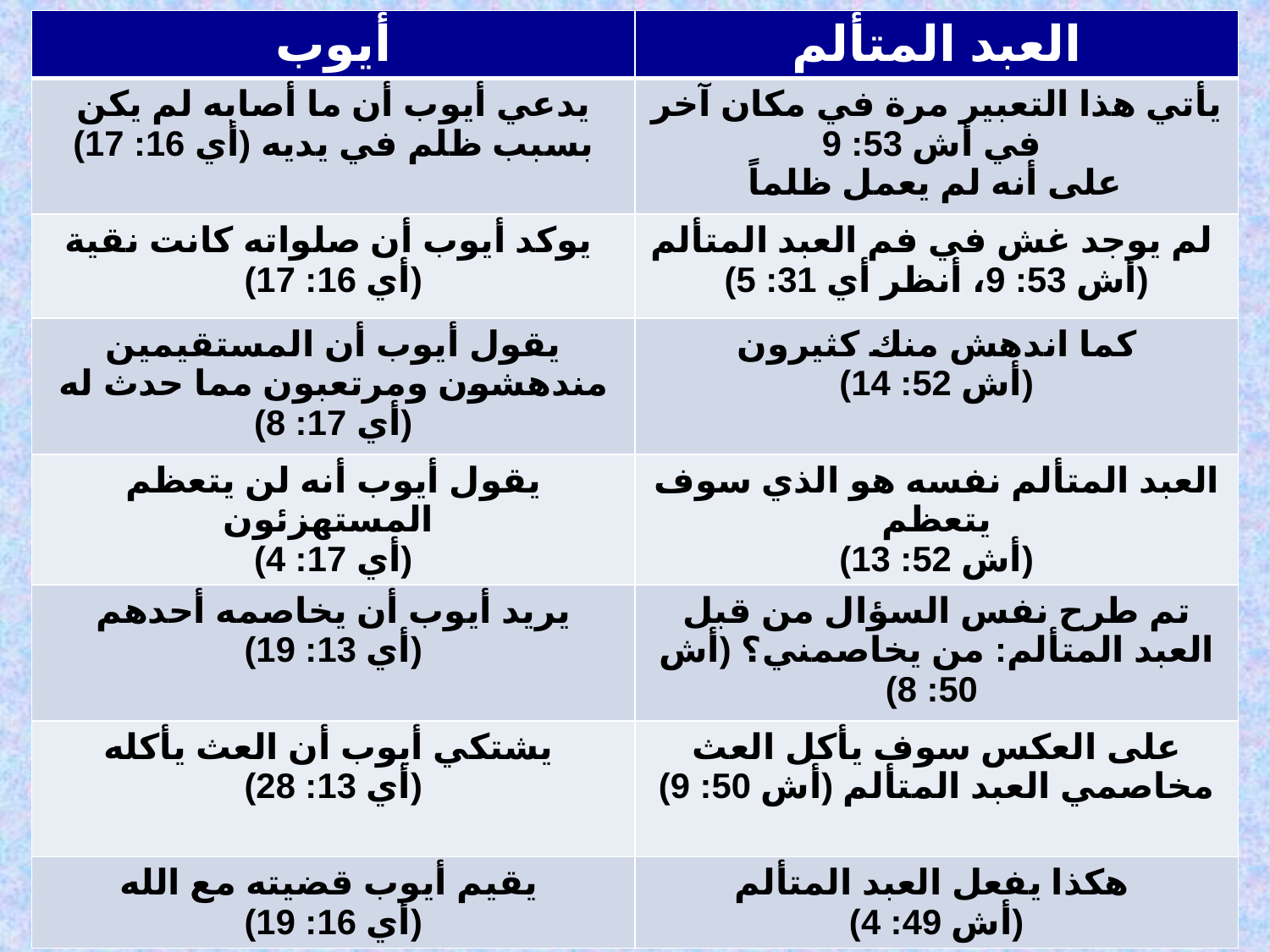

| أيوب | العبد المتألم |
| --- | --- |
| يدعي أيوب أن ما أصابه لم يكن بسبب ظلم في يديه (أي 16: 17) | يأتي هذا التعبير مرة في مكان آخر في أش 53: 9 على أنه لم يعمل ظلماً |
| يوكد أيوب أن صلواته كانت نقية (أي 16: 17) | لم يوجد غش في فم العبد المتألم (أش 53: 9، أنظر أي 31: 5) |
| يقول أيوب أن المستقيمين مندهشون ومرتعبون مما حدث له (أي 17: 8) | كما اندهش منك كثيرون (أش 52: 14) |
| يقول أيوب أنه لن يتعظم المستهزئون (أي 17: 4) | العبد المتألم نفسه هو الذي سوف يتعظم (أش 52: 13) |
| يريد أيوب أن يخاصمه أحدهم (أي 13: 19) | تم طرح نفس السؤال من قبل العبد المتألم: من يخاصمني؟ (أش 50: 8) |
| يشتكي أيوب أن العث يأكله (أي 13: 28) | على العكس سوف يأكل العث مخاصمي العبد المتألم (أش 50: 9) |
| يقيم أيوب قضيته مع الله (أي 16: 19) | هكذا يفعل العبد المتألم (أش 49: 4) |
53